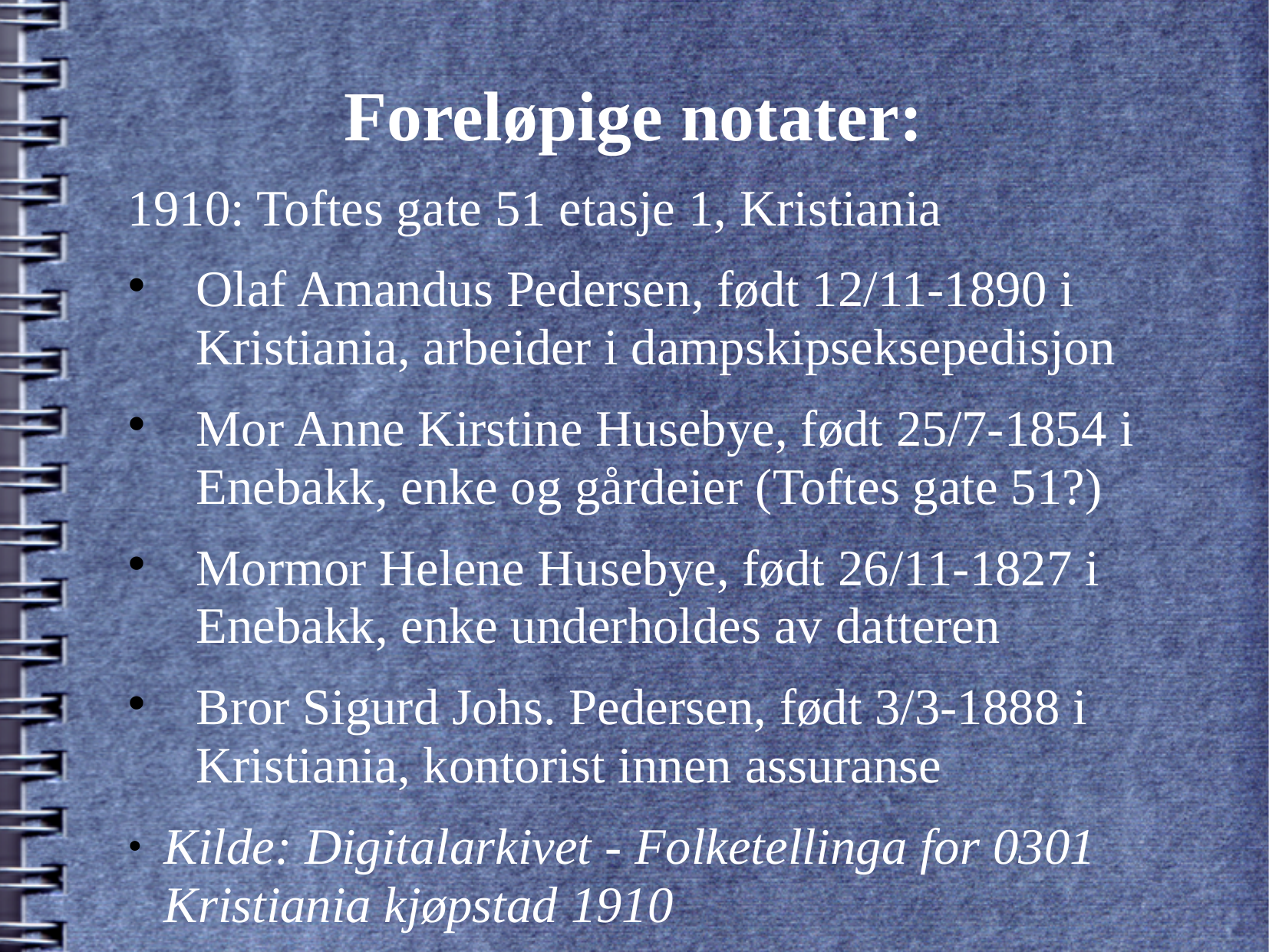

# Foreløpige notater:
1910: Toftes gate 51 etasje 1, Kristiania
Olaf Amandus Pedersen, født 12/11-1890 i Kristiania, arbeider i dampskipseksepedisjon
Mor Anne Kirstine Husebye, født 25/7-1854 i Enebakk, enke og gårdeier (Toftes gate 51?)
Mormor Helene Husebye, født 26/11-1827 i Enebakk, enke underholdes av datteren
Bror Sigurd Johs. Pedersen, født 3/3-1888 i Kristiania, kontorist innen assuranse
Kilde: Digitalarkivet - Folketellinga for 0301 Kristiania kjøpstad 1910